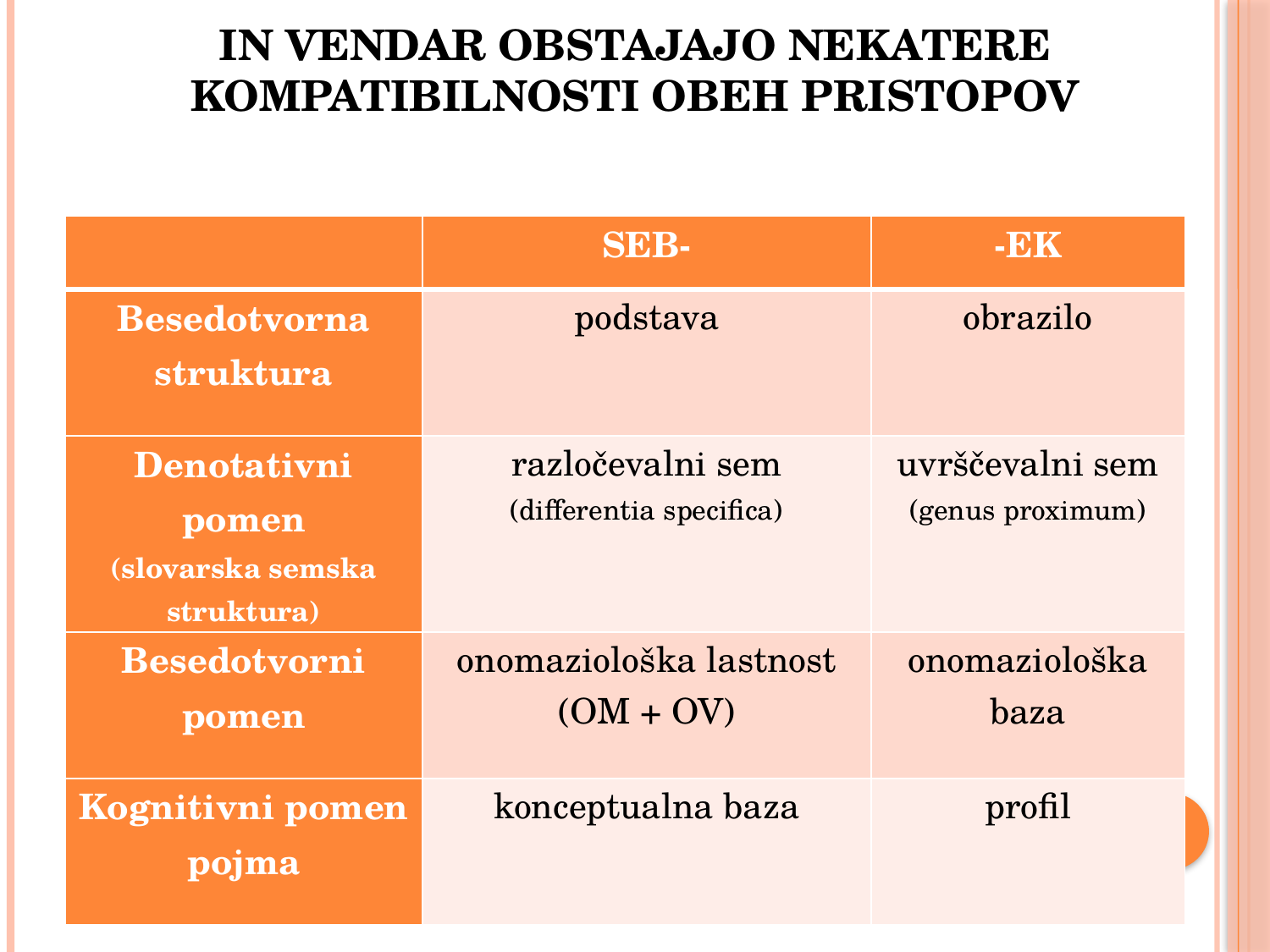

# In vendar obstajajo nekatere kompatibilnosti obeh pristopov
|  | SEB- | -EK |
| --- | --- | --- |
| Besedotvorna struktura | podstava | obrazilo |
| Denotativni pomen (slovarska semska struktura) | razločevalni sem (differentia specifica) | uvrščevalni sem (genus proximum) |
| Besedotvorni pomen | onomaziološka lastnost (OM + OV) | onomaziološka baza |
| Kognitivni pomen pojma | konceptualna baza | profil |